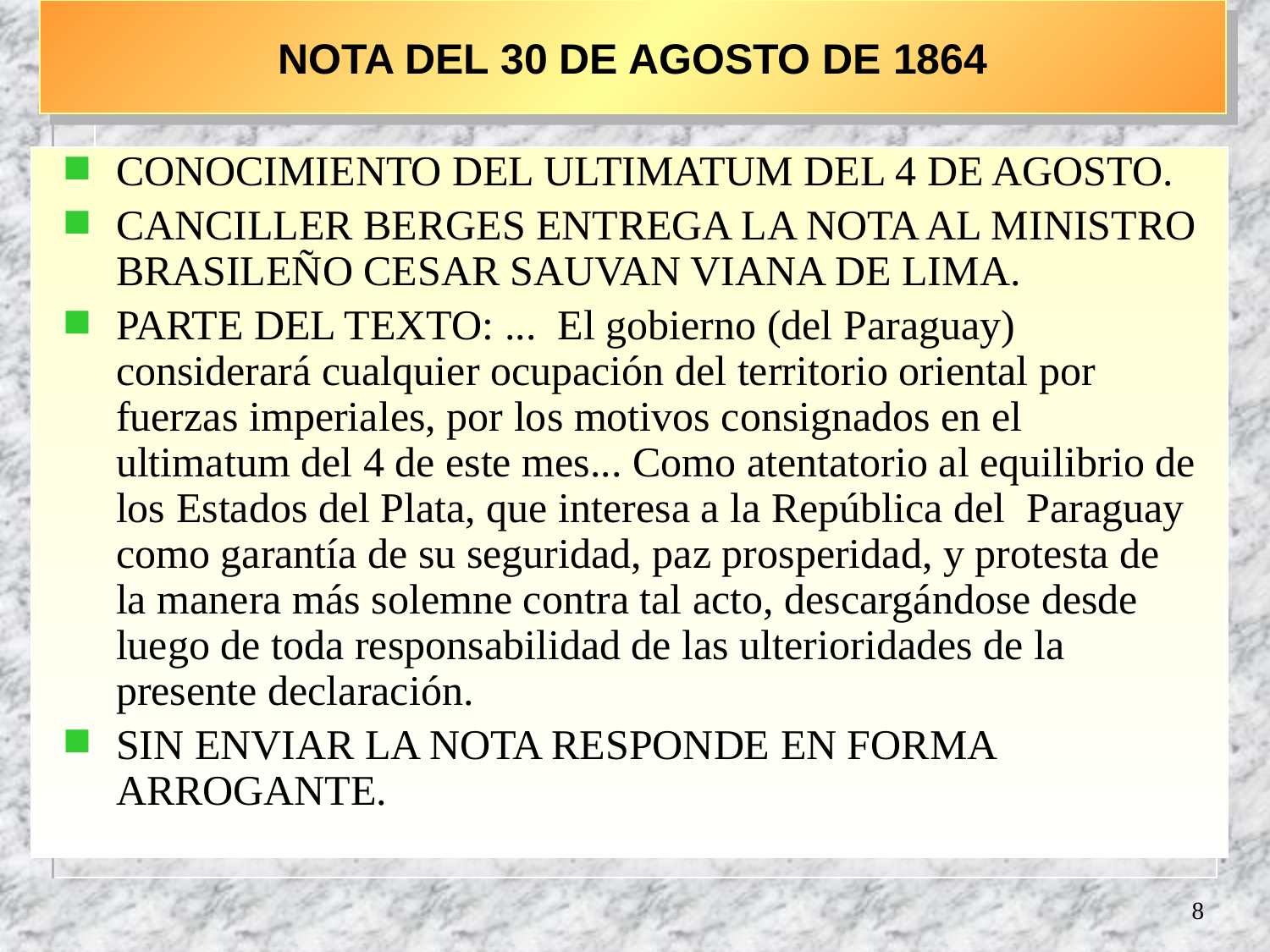

# NOTA DEL 30 DE AGOSTO DE 1864

CONOCIMIENTO DEL ULTIMATUM DEL 4 DE AGOSTO.
CANCILLER BERGES ENTREGA LA NOTA AL MINISTRO BRASILEÑO CESAR SAUVAN VIANA DE LIMA.
PARTE DEL TEXTO: ...  El gobierno (del Paraguay) considerará cualquier ocupación del territorio oriental por fuerzas imperiales, por los motivos consignados en el ultimatum del 4 de este mes... Como atentatorio al equilibrio de los Estados del Plata, que interesa a la República del  Paraguay como garantía de su seguridad, paz prosperidad, y protesta de la manera más solemne contra tal acto, descargándose desde luego de toda responsabilidad de las ulterioridades de la presente declaración.
SIN ENVIAR LA NOTA RESPONDE EN FORMA ARROGANTE.

8